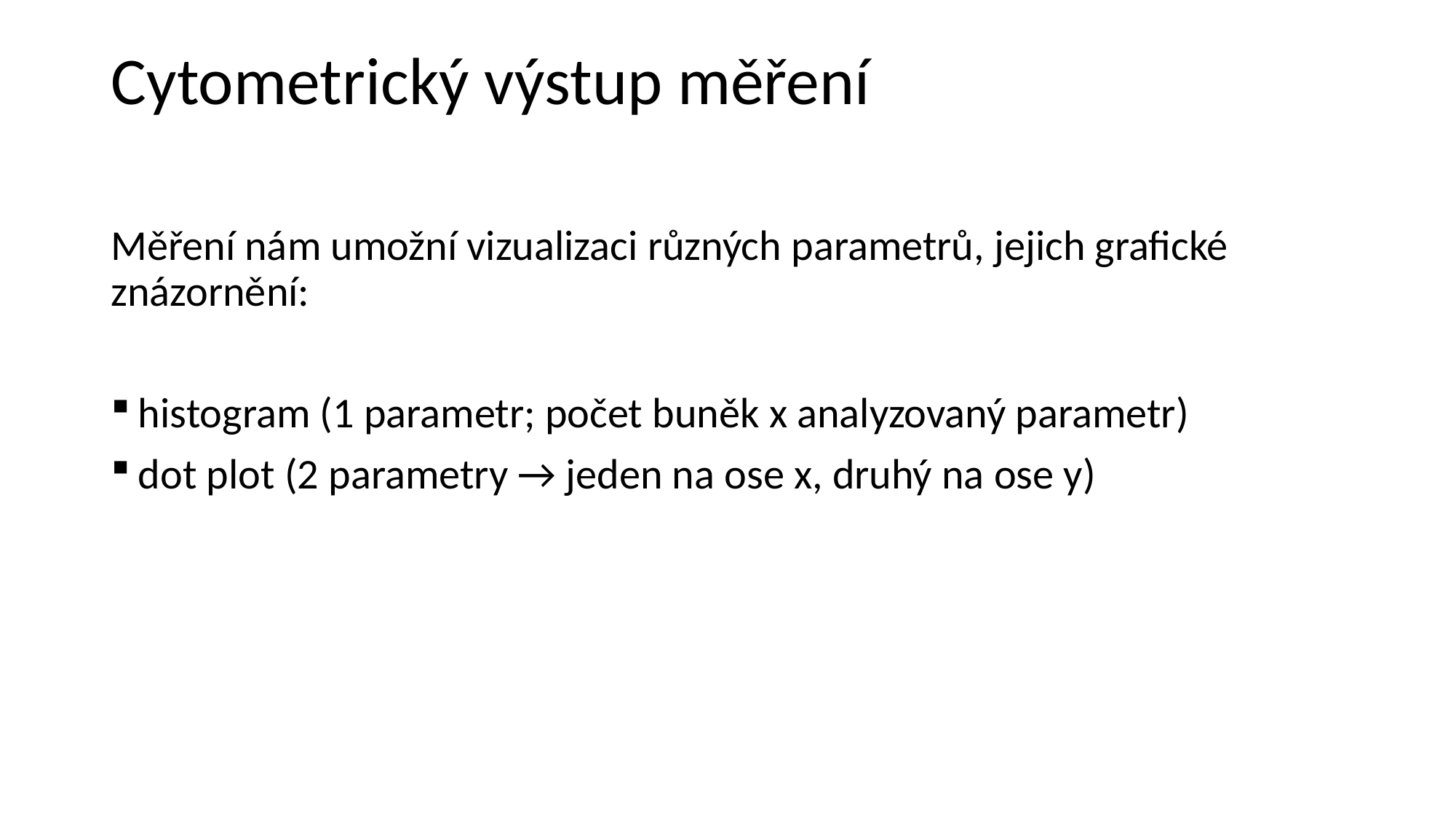

# Cytometrický výstup měření
Měření nám umožní vizualizaci různých parametrů, jejich grafické znázornění:

histogram (1 parametr; počet buněk x analyzovaný parametr)
dot plot (2 parametry → jeden na ose x, druhý na ose y)